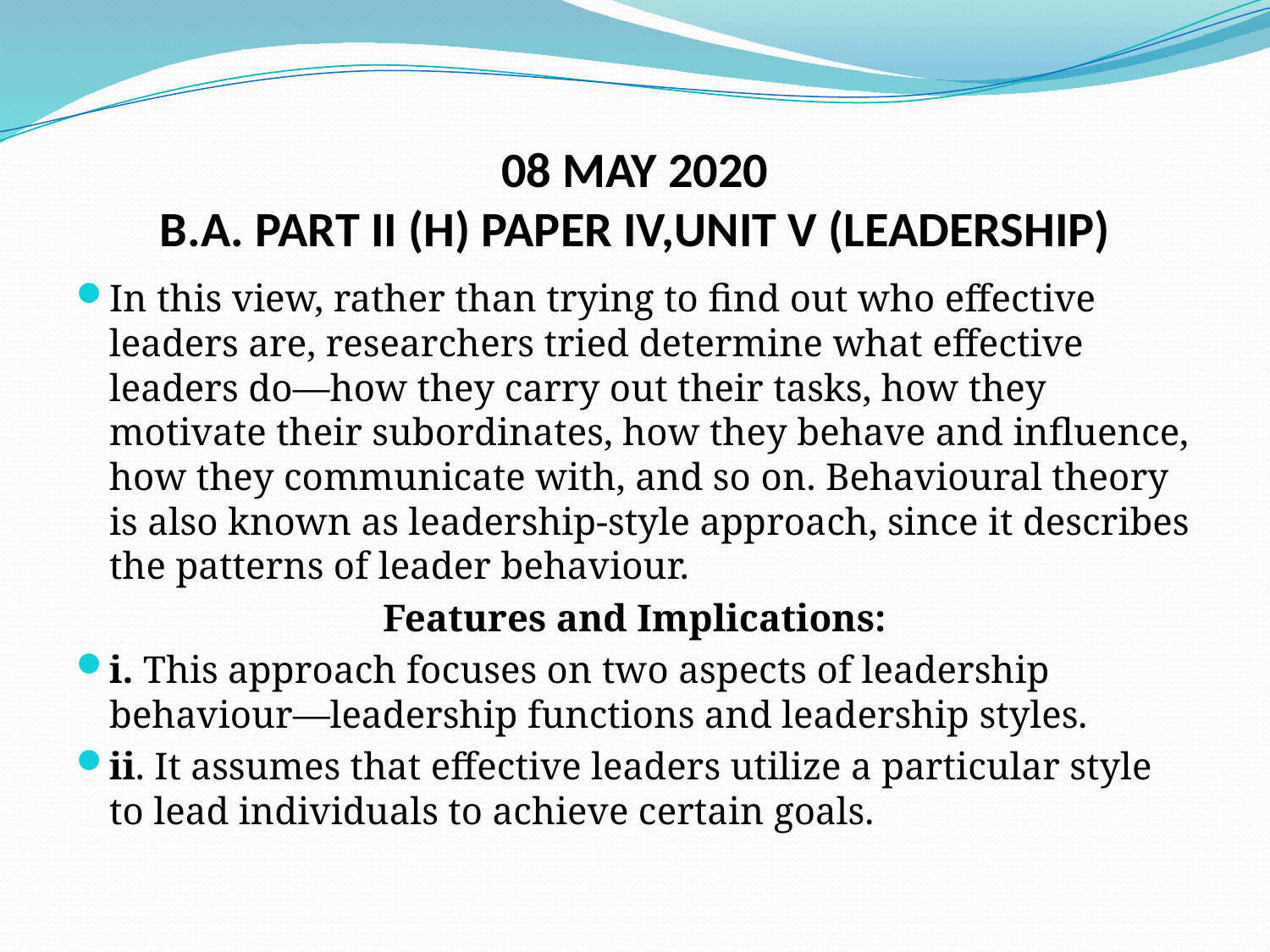

# 08 MAY 2020 B.A. PART II (H) PAPER IV,UNIT V (LEADERSHIP)
In this view, rather than trying to find out who effective leaders are, researchers tried determine what effective leaders do—how they carry out their tasks, how they motivate their subordinates, how they behave and influence, how they communicate with, and so on. Behavioural theory is also known as leadership-style approach, since it describes the patterns of leader behaviour.
Features and Implications:
i. This approach focuses on two aspects of leadership behaviour—leadership functions and leadership styles.
ii. It assumes that effective leaders utilize a particular style to lead individuals to achieve certain goals.